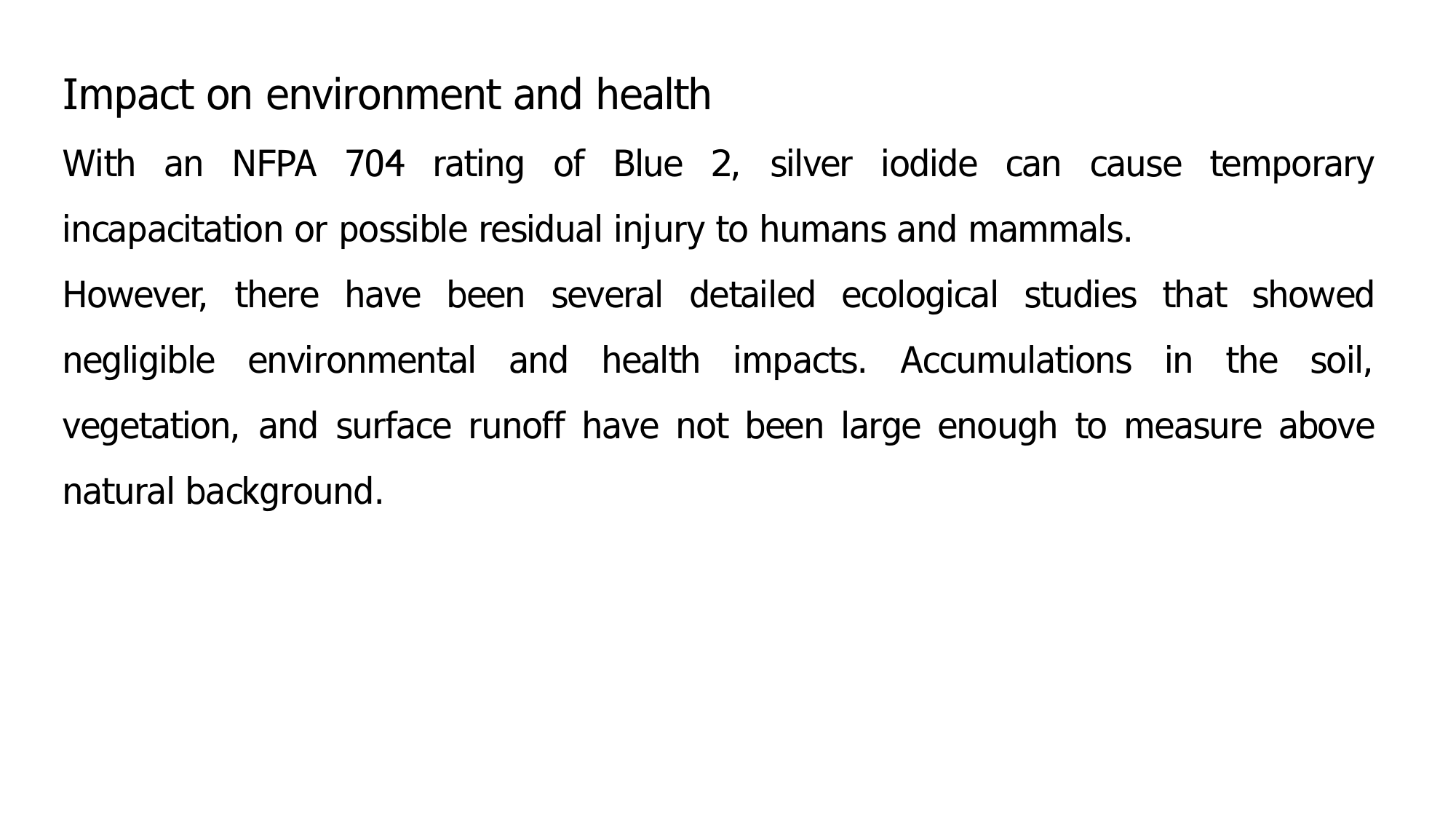

Impact on environment and health
With an NFPA 704 rating of Blue 2, silver iodide can cause temporary incapacitation or possible residual injury to humans and mammals.
However, there have been several detailed ecological studies that showed negligible environmental and health impacts. Accumulations in the soil, vegetation, and surface runoff have not been large enough to measure above natural background.